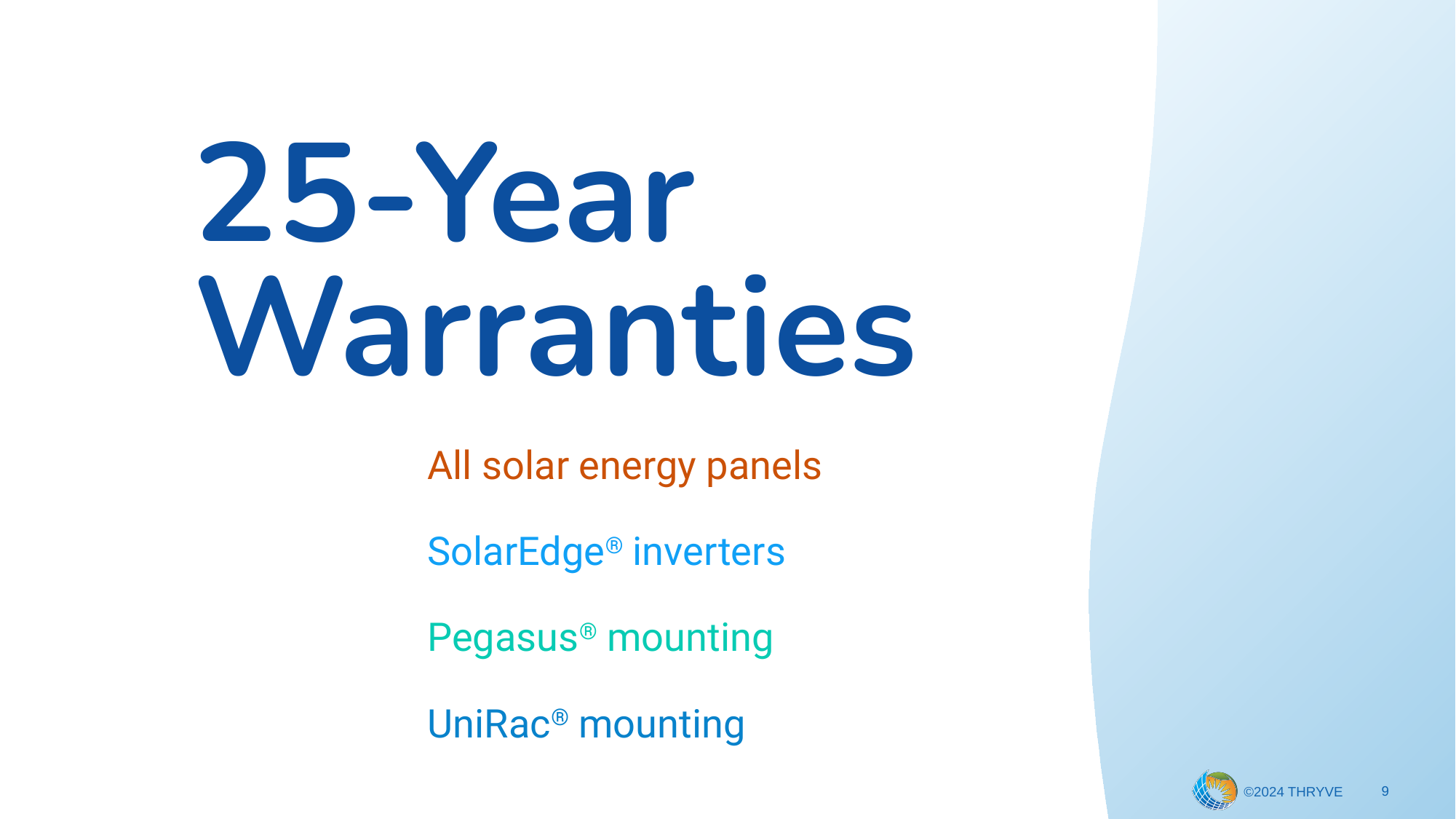

25-Year Warranties
All solar energy panels
SolarEdge® inverters
Pegasus® mounting
UniRac® mounting